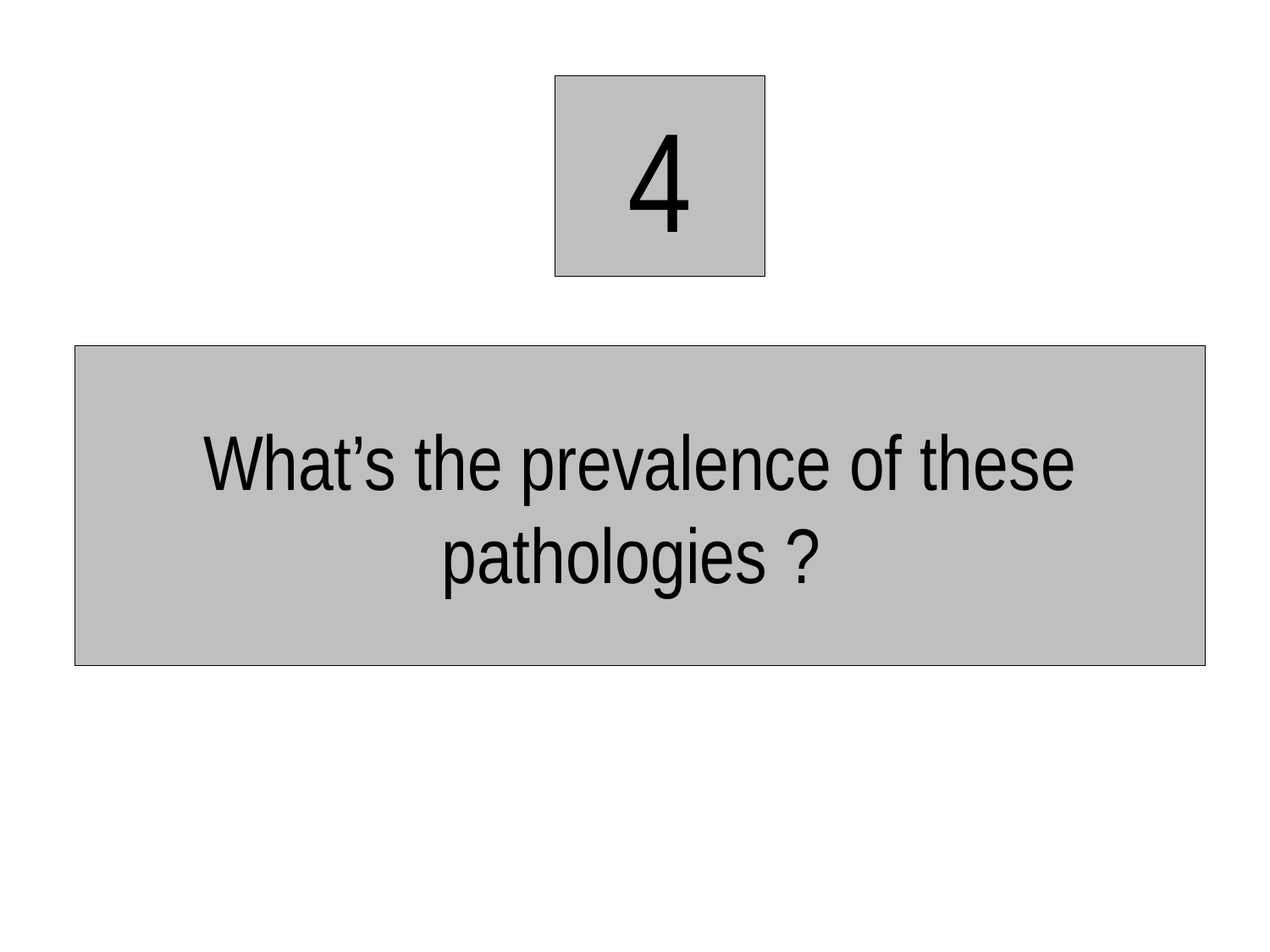

4
# What’s the prevalence of these pathologies ?